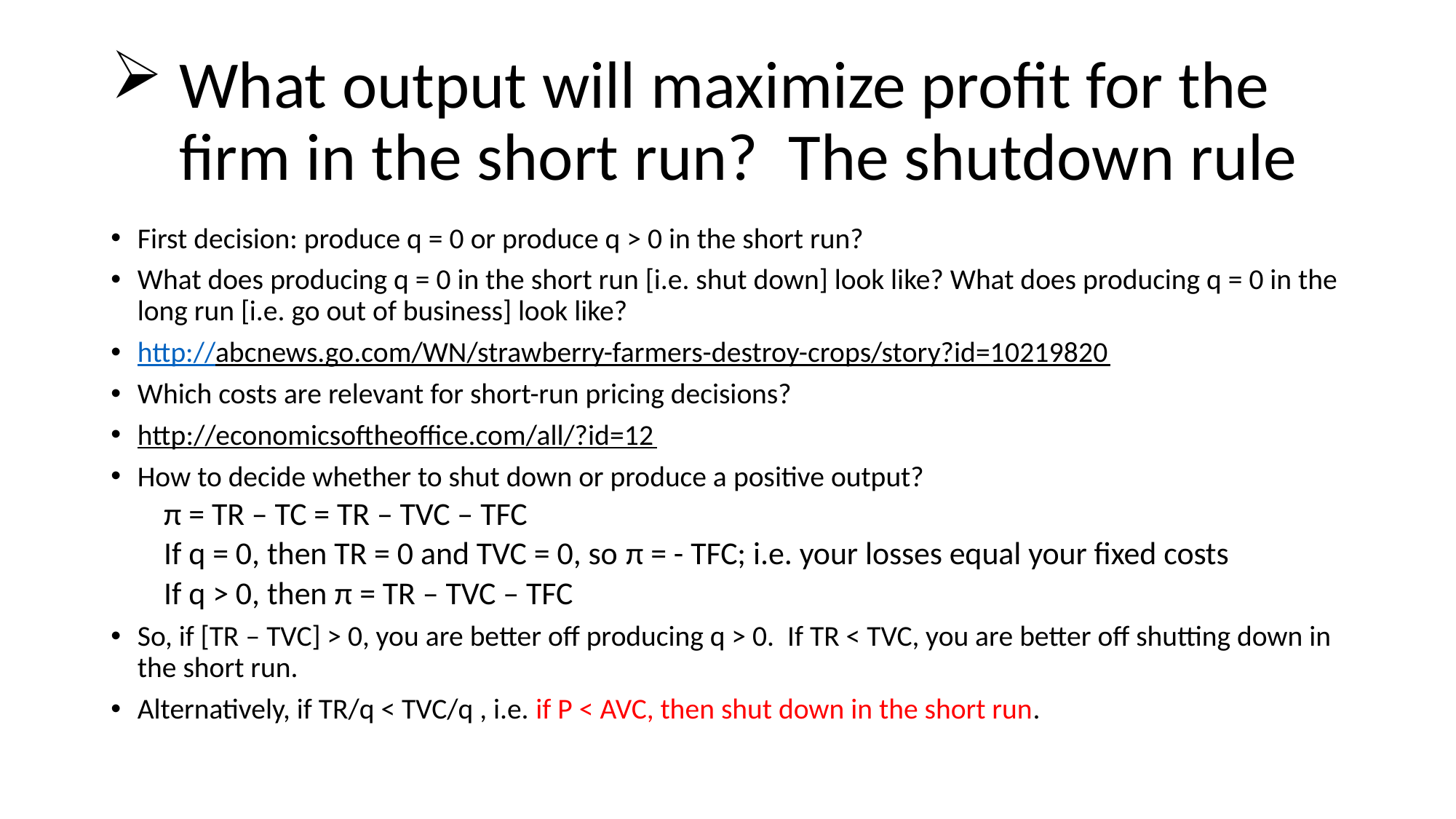

# What output will maximize profit for the firm in the short run?  The shutdown rule
First decision: produce q = 0 or produce q > 0 in the short run?
What does producing q = 0 in the short run [i.e. shut down] look like? What does producing q = 0 in the long run [i.e. go out of business] look like?
http://abcnews.go.com/WN/strawberry-farmers-destroy-crops/story?id=10219820
Which costs are relevant for short-run pricing decisions?
http://economicsoftheoffice.com/all/?id=12
How to decide whether to shut down or produce a positive output?
π = TR – TC = TR – TVC – TFC
If q = 0, then TR = 0 and TVC = 0, so π = - TFC; i.e. your losses equal your fixed costs
If q > 0, then π = TR – TVC – TFC
So, if [TR – TVC] > 0, you are better off producing q > 0.  If TR < TVC, you are better off shutting down in the short run.
Alternatively, if TR/q < TVC/q , i.e. if P < AVC, then shut down in the short run.